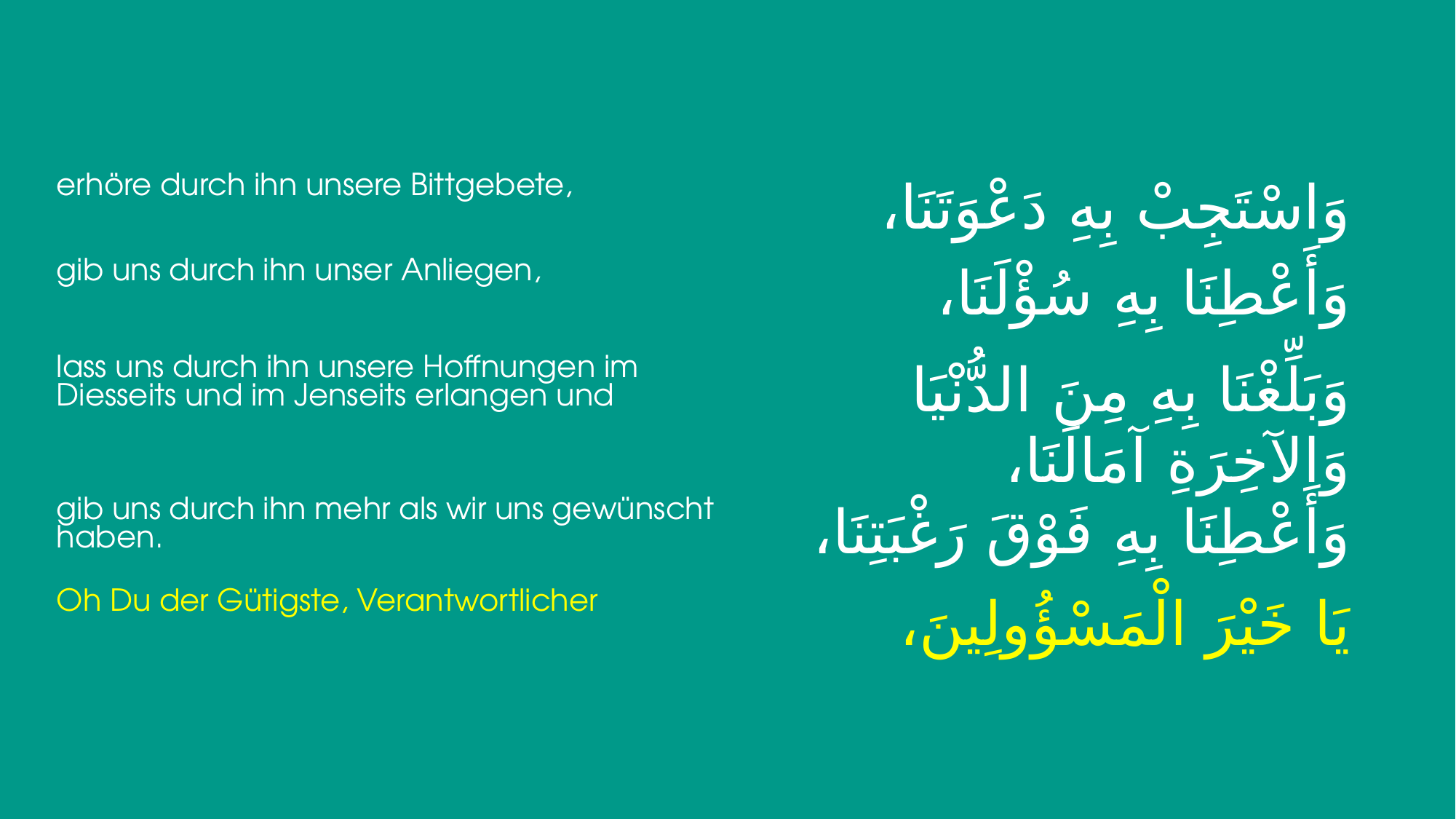

| erhöre durch ihn unsere Bittgebete, | وَاسْتَجِبْ بِهِ دَعْوَتَنَا، |
| --- | --- |
| gib uns durch ihn unser Anliegen, | وَأَعْطِنَا بِهِ سُؤْلَنَا، |
| lass uns durch ihn unsere Hoffnungen im Diesseits und im Jenseits erlangen und | وَبَلِّغْنَا بِهِ مِنَ الدُّنْيَا وَالآخِرَةِ آمَالَنَا، |
| gib uns durch ihn mehr als wir uns gewünscht haben. | وَأَعْطِنَا بِهِ فَوْقَ رَغْبَتِنَا، |
| Oh Du der Gütigste, Verantwortlicher | يَا خَيْرَ الْمَسْؤُولِينَ، |